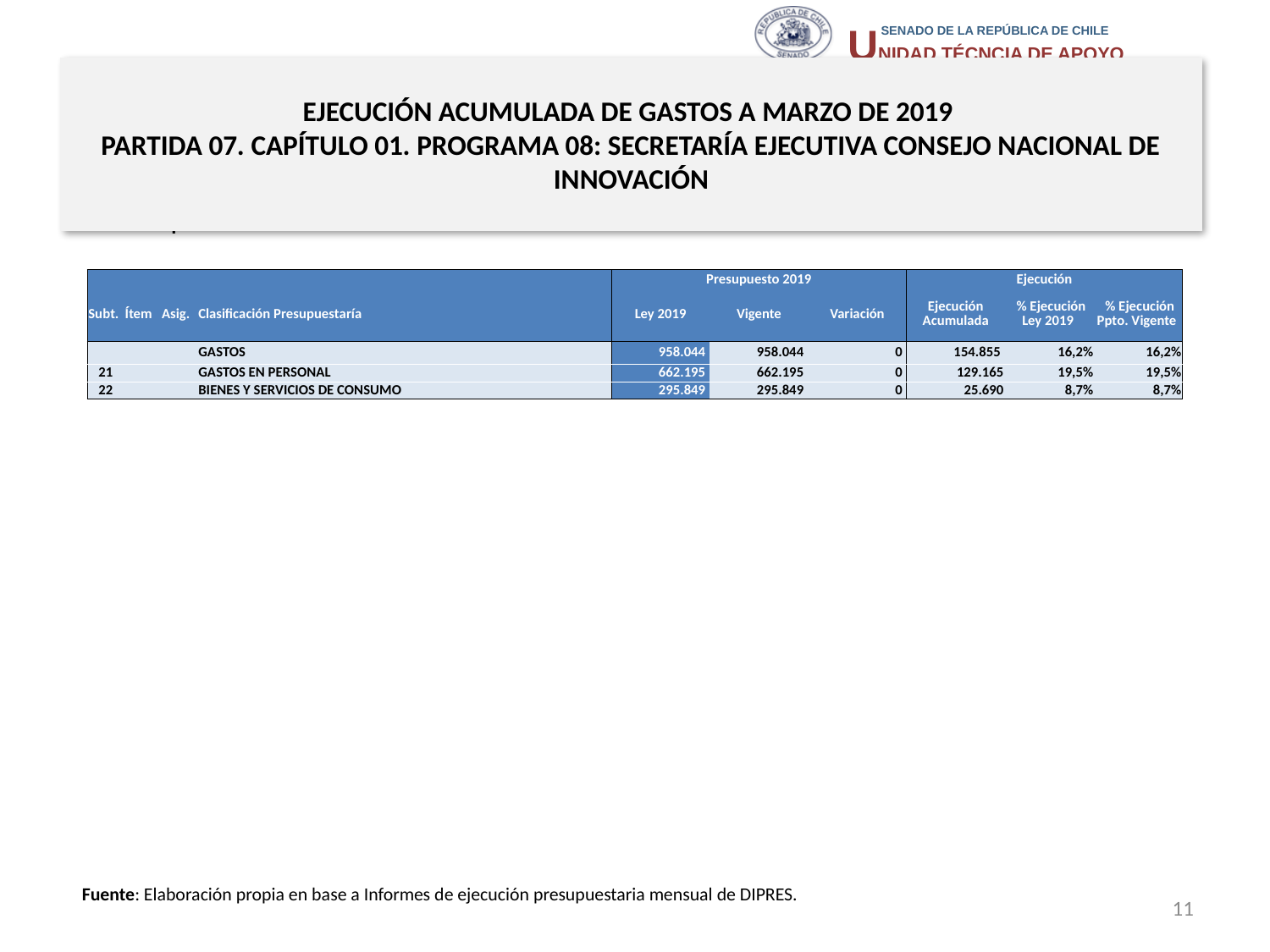

# EJECUCIÓN ACUMULADA DE GASTOS A MARZO DE 2019 PARTIDA 07. CAPÍTULO 01. PROGRAMA 08: SECRETARÍA EJECUTIVA CONSEJO NACIONAL DE INNOVACIÓN
en miles de pesos 2019
|  |  |  |  | Presupuesto 2019 |  |  | Ejecución |  |  |
| --- | --- | --- | --- | --- | --- | --- | --- | --- | --- |
| Subt. | Ítem | Asig. | Clasificación Presupuestaría | Ley 2019 | Vigente | Variación | Ejecución Acumulada | % Ejecución Ley 2019 | % Ejecución Ppto. Vigente |
|  |  |  | GASTOS | 958.044 | 958.044 | 0 | 154.855 | 16,2% | 16,2% |
| 21 |  |  | GASTOS EN PERSONAL | 662.195 | 662.195 | 0 | 129.165 | 19,5% | 19,5% |
| 22 |  |  | BIENES Y SERVICIOS DE CONSUMO | 295.849 | 295.849 | 0 | 25.690 | 8,7% | 8,7% |
Fuente: Elaboración propia en base a Informes de ejecución presupuestaria mensual de DIPRES.
11